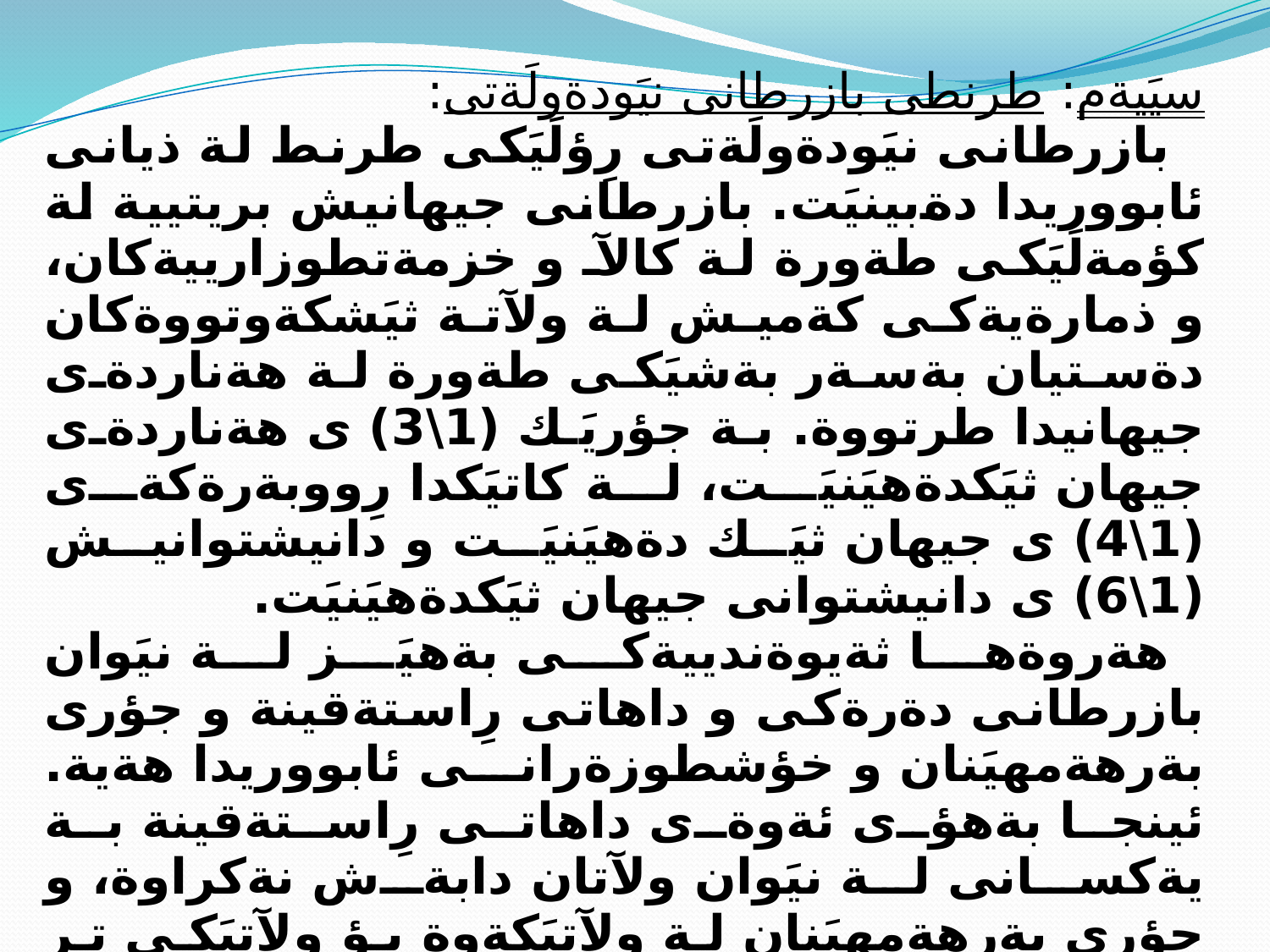

سيَيةم: طرنطى بازرطانى نيَودةولَةتى:
بازرطانى نيَودةولَةتى رِؤلَيَكى طرنط لة ذيانى ئابووريدا دةبينيَت. بازرطانى جيهانيش بريتيية لة كؤمةلَيَكى طةورة لة كالآ و خزمةتطوزارييةكان، و ذمارةيةكى كةميش لة ولآتة ثيَشكةوتووةكان دةستيان بةسةر بةشيَكى طةورة لة هةناردةى جيهانيدا طرتووة. بة جؤريَك (1\3) ى هةناردةى جيهان ثيَكدةهيَنيَت، لة كاتيَكدا رِووبةرةكةى (1\4) ى جيهان ثيَك دةهيَنيَت و دانيشتوانيش (1\6) ى دانيشتوانى جيهان ثيَكدةهيَنيَت.
هةروةها ثةيوةندييةكى بةهيَز لة نيَوان بازرطانى دةرةكى و داهاتى رِاستةقينة و جؤرى بةرهةمهيَنان و خؤشطوزةرانى ئابووريدا هةية. ئينجا بةهؤى ئةوةى داهاتى رِاستةقينة بة يةكسانى لة نيَوان ولآتان دابةش نةكراوة، و جؤرى بةرهةمهيَنان لة ولآتيَكةوة بؤ ولآتيَكى تر جياوازة، بؤية طرنطى بازرطانى دةرةكى لة ولآتيَكةوة بؤ ولآتيَكى تر جياوازة.